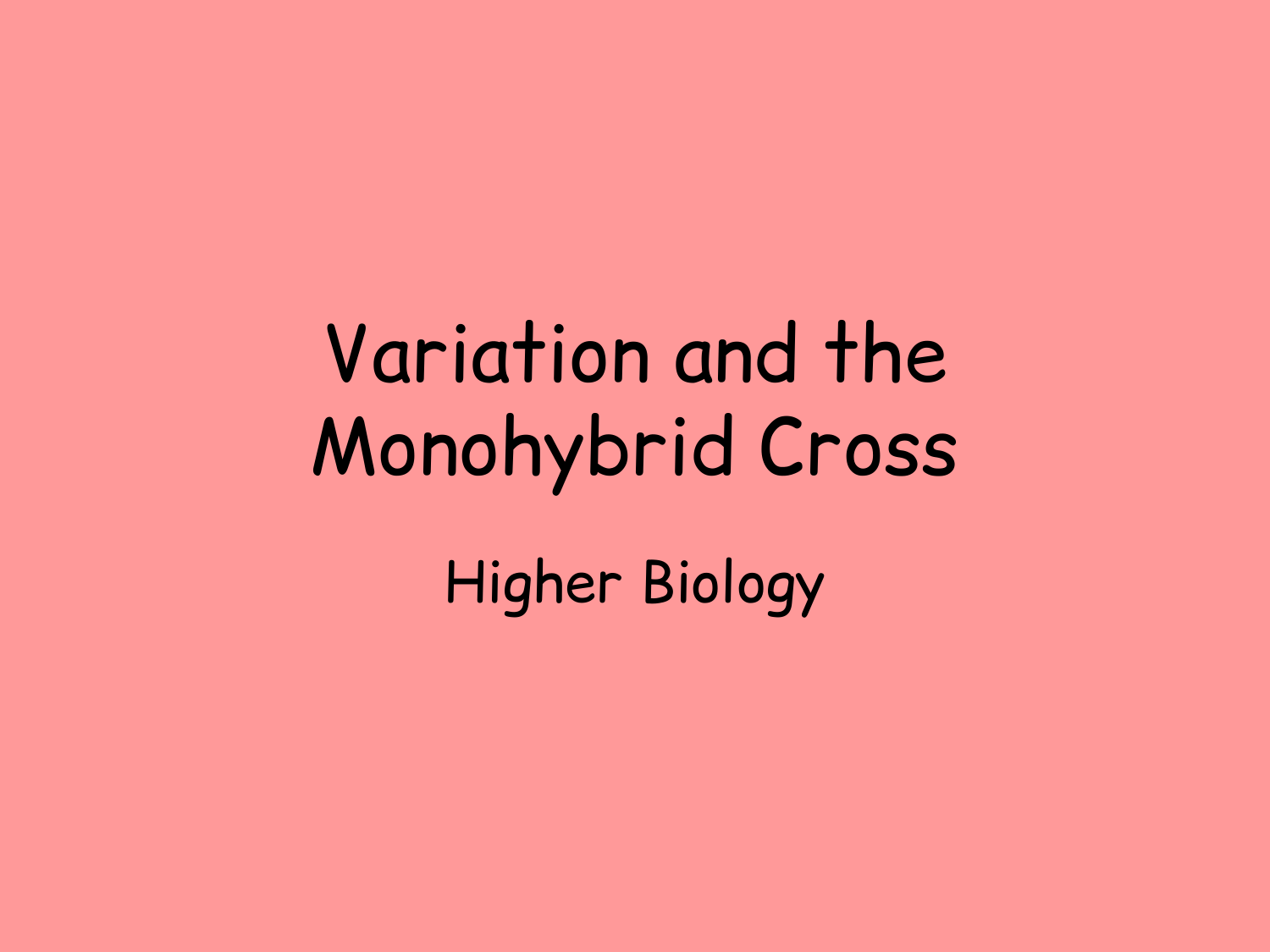

# Variation and the Monohybrid Cross
Higher Biology